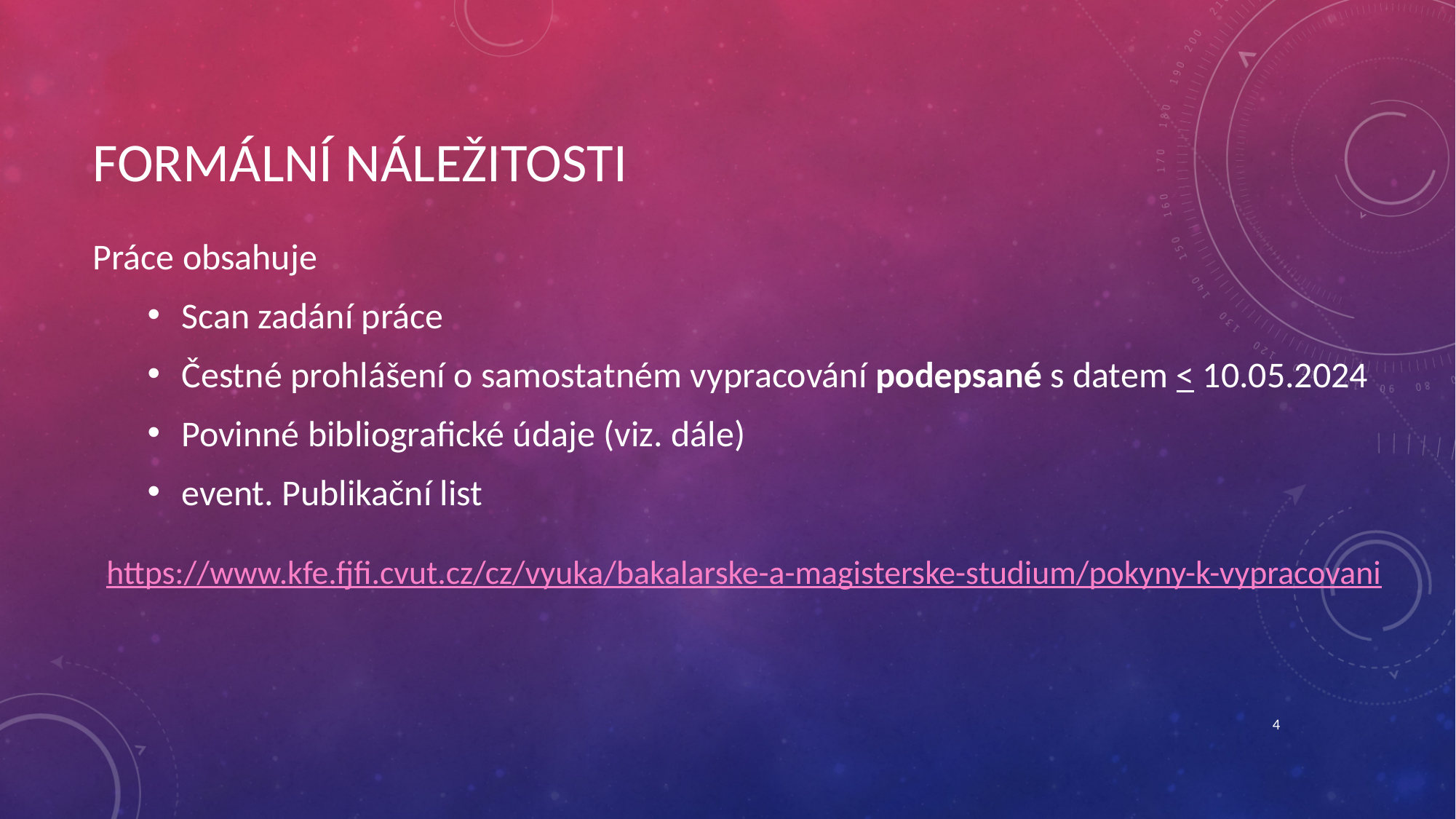

# Formální náležitosti
Práce obsahuje
Scan zadání práce
Čestné prohlášení o samostatném vypracování podepsané s datem < 10.05.2024
Povinné bibliografické údaje (viz. dále)
event. Publikační list
https://www.kfe.fjfi.cvut.cz/cz/vyuka/bakalarske-a-magisterske-studium/pokyny-k-vypracovani

4